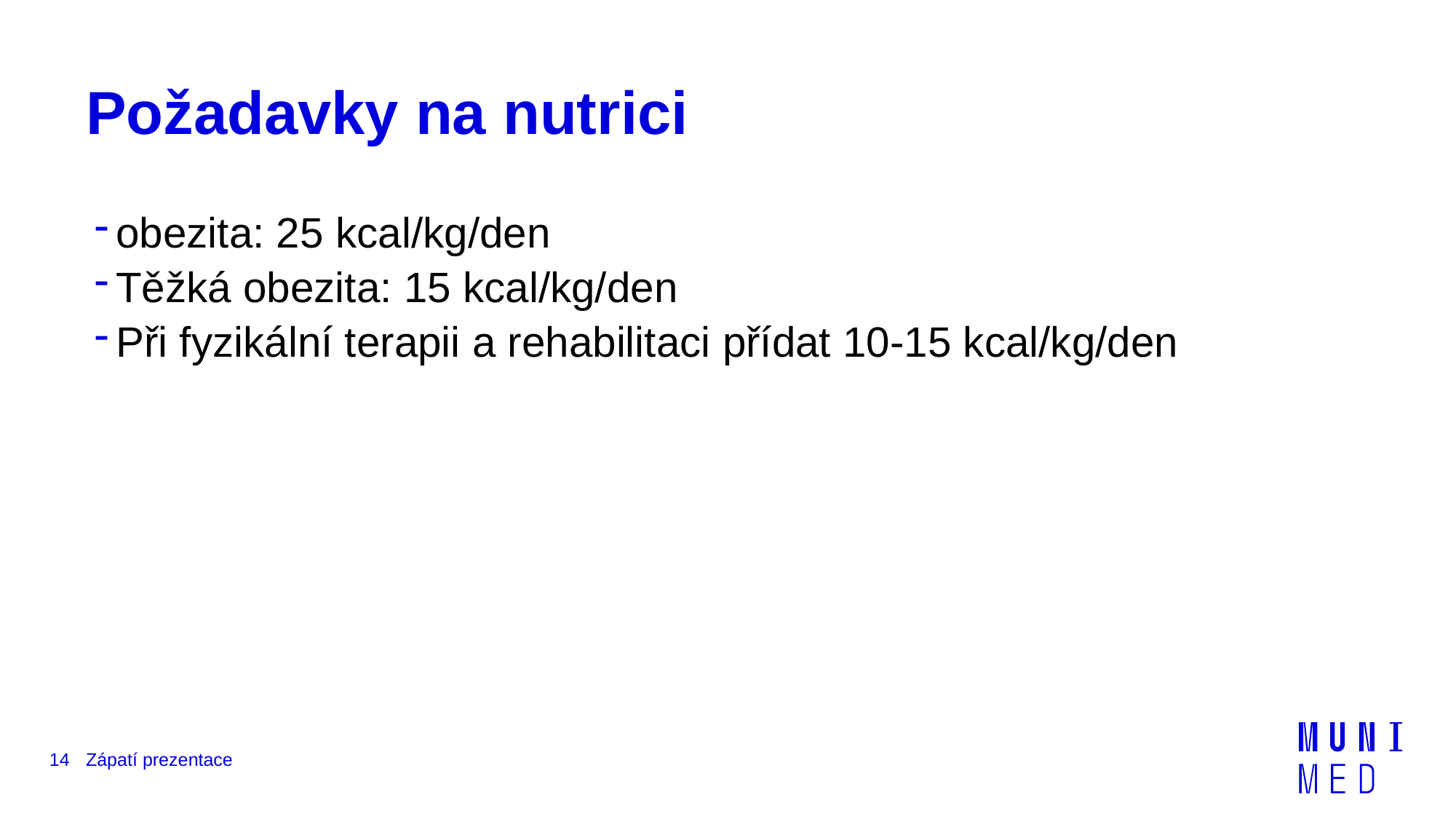

# Požadavky na nutrici
obezita: 25 kcal/kg/den
Těžká obezita: 15 kcal/kg/den
Při fyzikální terapii a rehabilitaci přídat 10-15 kcal/kg/den
14
Zápatí prezentace